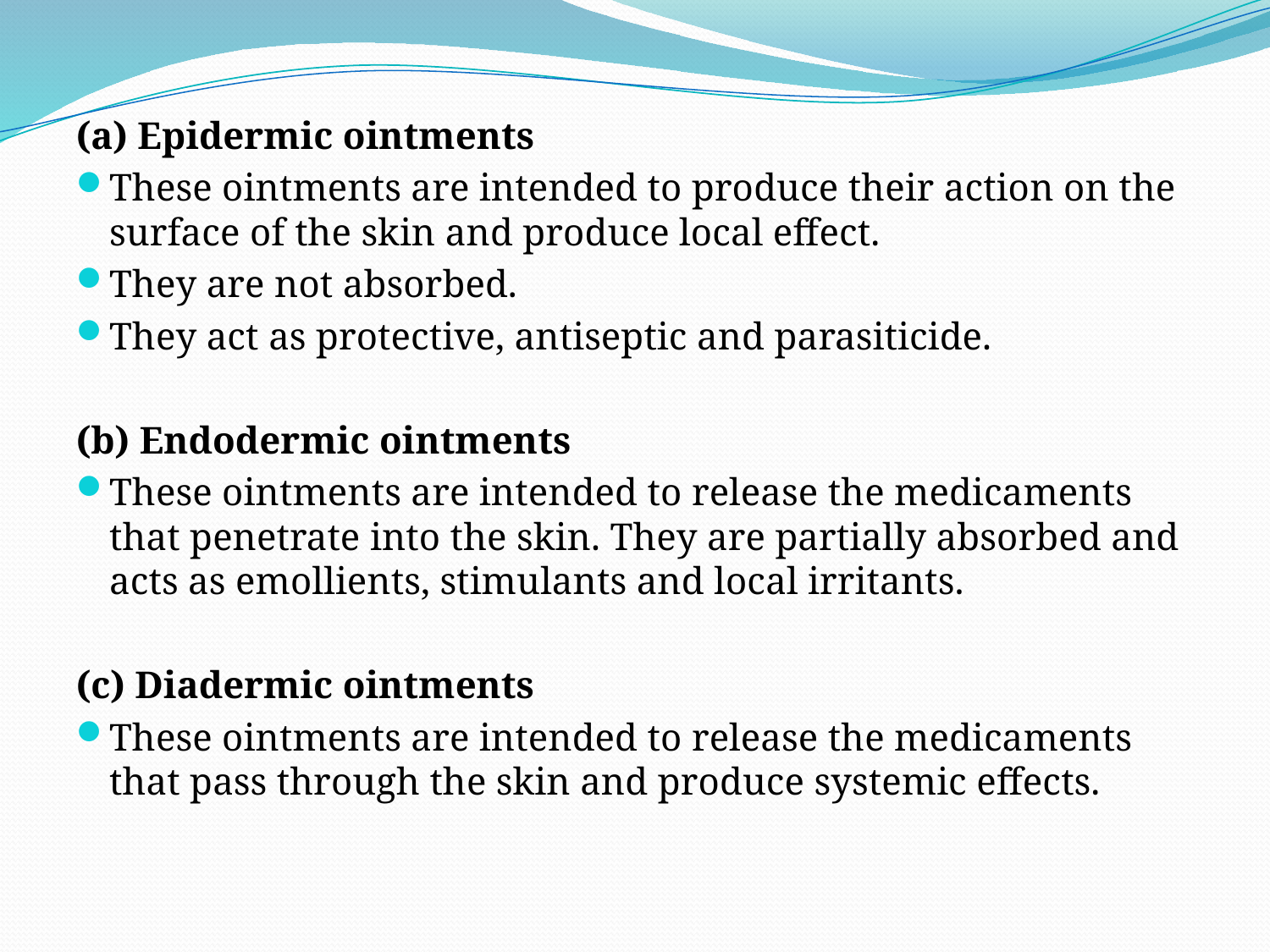

#
(a) Epidermic ointments
These ointments are intended to produce their action on the surface of the skin and produce local effect.
They are not absorbed.
They act as protective, antiseptic and parasiticide.

(b) Endodermic ointments
These ointments are intended to release the medicaments that penetrate into the skin. They are partially absorbed and acts as emollients, stimulants and local irritants.

(c) Diadermic ointments
These ointments are intended to release the medicaments that pass through the skin and produce systemic effects.